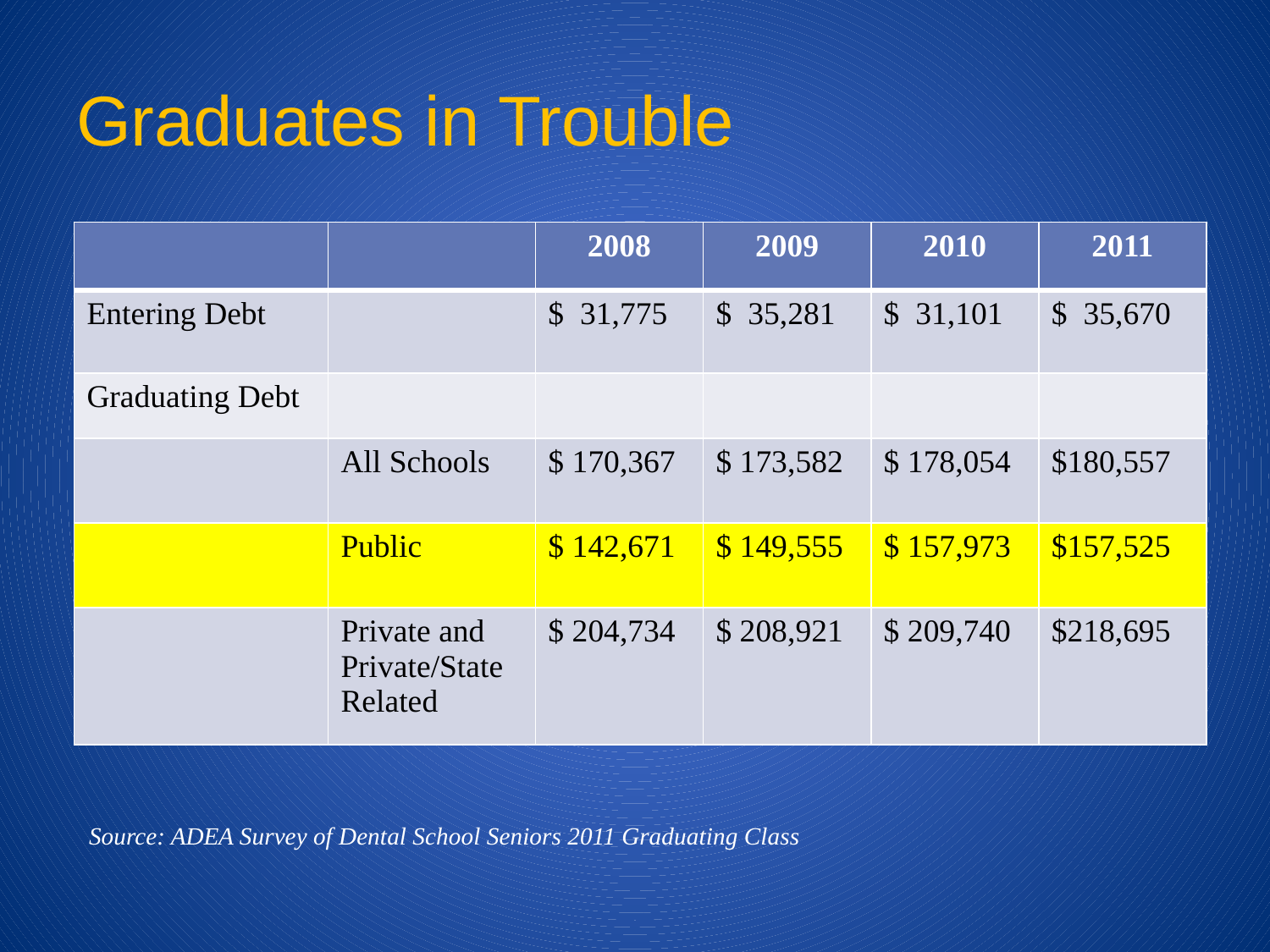

# Graduates in Trouble
|  |  | 2008 | 2009 | 2010 | 2011 |
| --- | --- | --- | --- | --- | --- |
| Entering Debt |  | $ 31,775 | $ 35,281 | $ 31,101 | $ 35,670 |
| Graduating Debt |  |  |  |  |  |
|  | All Schools | $ 170,367 | $ 173,582 | $ 178,054 | $180,557 |
|  | Public | $ 142,671 | $ 149,555 | $ 157,973 | $157,525 |
|  | Private and Private/State Related | $ 204,734 | $ 208,921 | $ 209,740 | $218,695 |
Source: ADEA Survey of Dental School Seniors 2011 Graduating Class